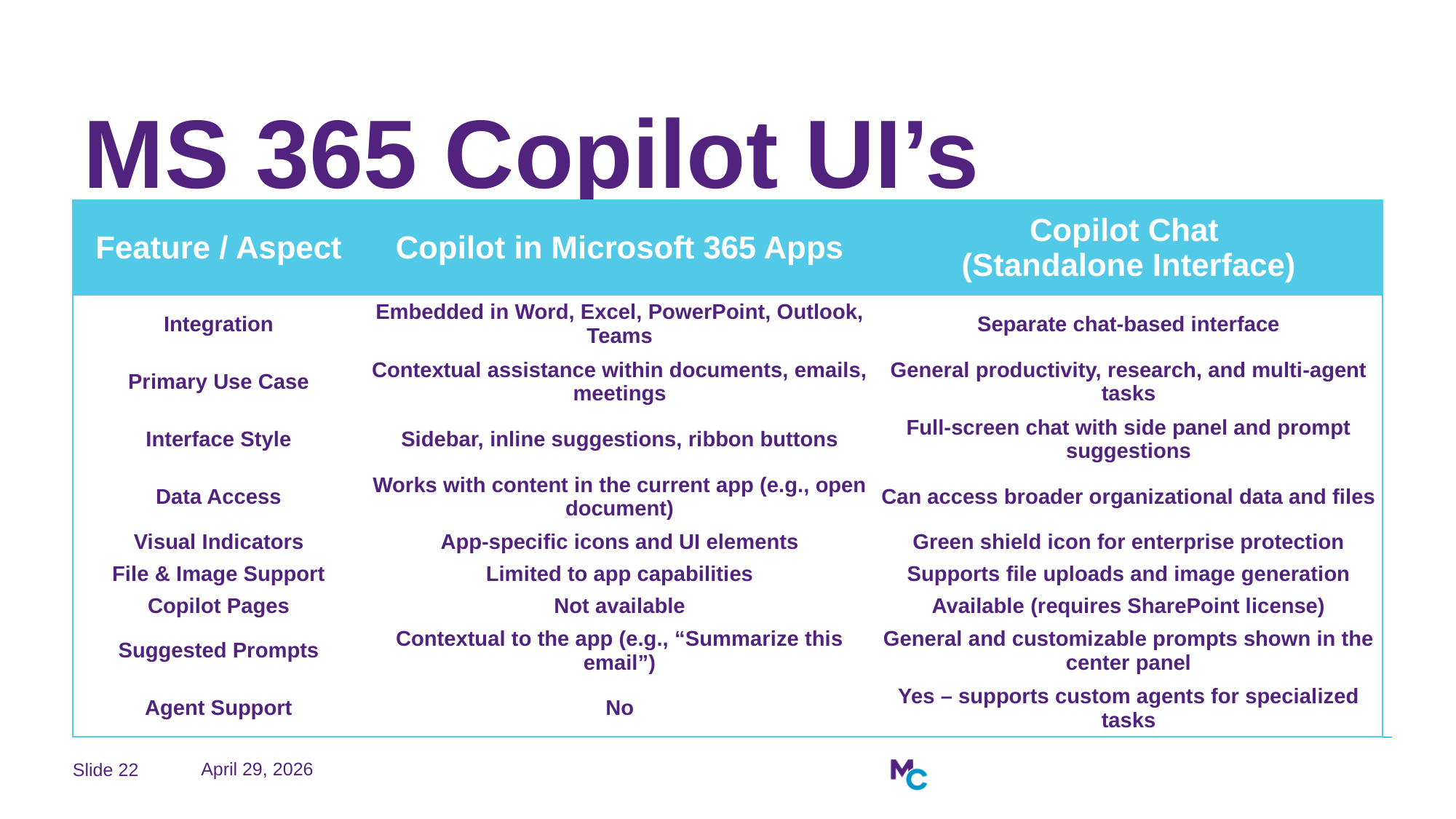

# MS 365 Copilot UI’s
| Feature / Aspect | Copilot in Microsoft 365 Apps | Copilot Chat (Standalone Interface) |
| --- | --- | --- |
| Integration | Embedded in Word, Excel, PowerPoint, Outlook, Teams | Separate chat-based interface |
| Primary Use Case | Contextual assistance within documents, emails, meetings | General productivity, research, and multi-agent tasks |
| Interface Style | Sidebar, inline suggestions, ribbon buttons | Full-screen chat with side panel and prompt suggestions |
| Data Access | Works with content in the current app (e.g., open document) | Can access broader organizational data and files |
| Visual Indicators | App-specific icons and UI elements | Green shield icon for enterprise protection |
| File & Image Support | Limited to app capabilities | Supports file uploads and image generation |
| Copilot Pages | Not available | Available (requires SharePoint license) |
| Suggested Prompts | Contextual to the app (e.g., “Summarize this email”) | General and customizable prompts shown in the center panel |
| Agent Support | No | Yes – supports custom agents for specialized tasks |
Slide 22
April 29, 2026